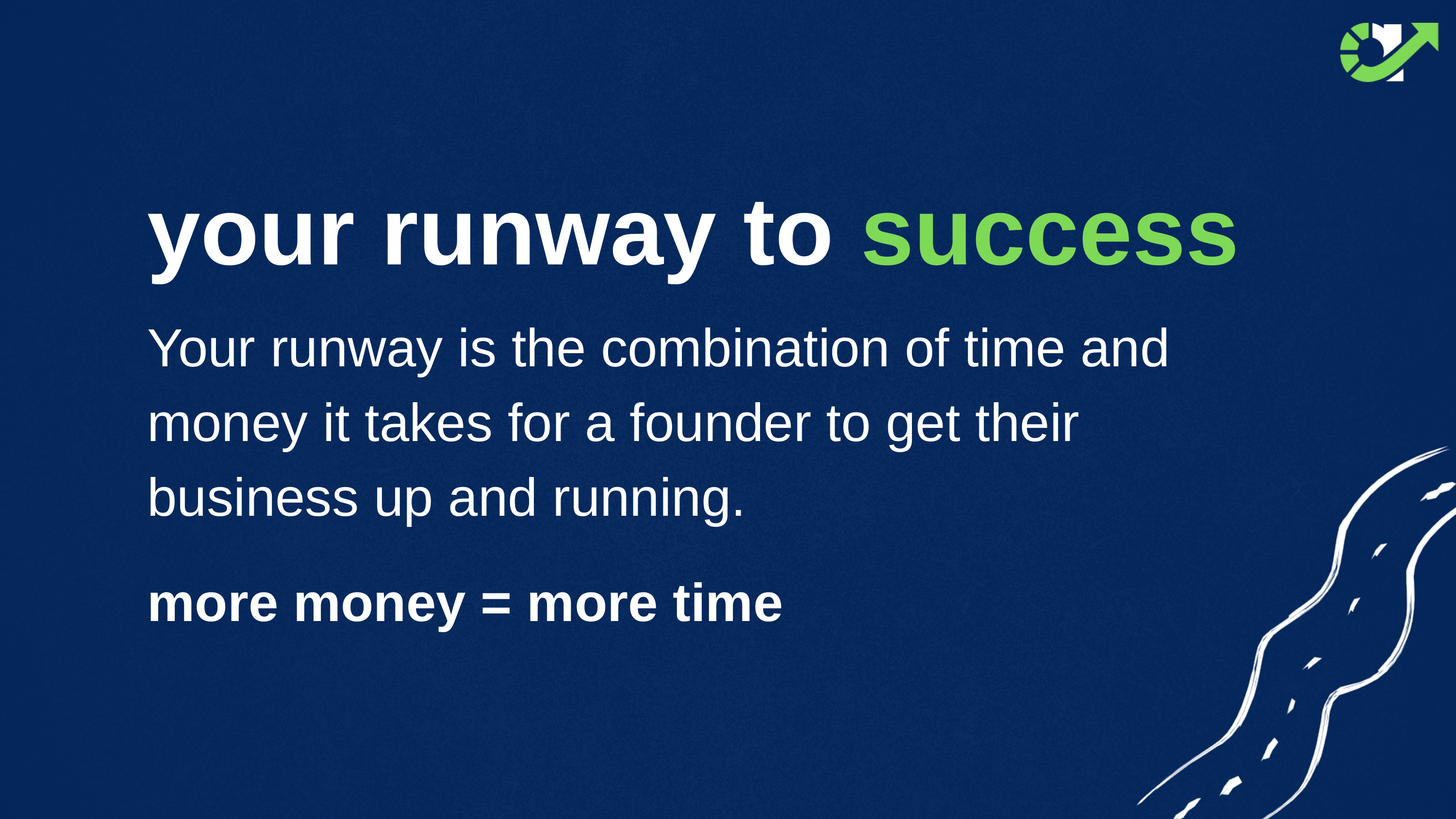

your runway to success
Your runway is the combination of time and money it takes for a founder to get their business up and running.

more money = more time